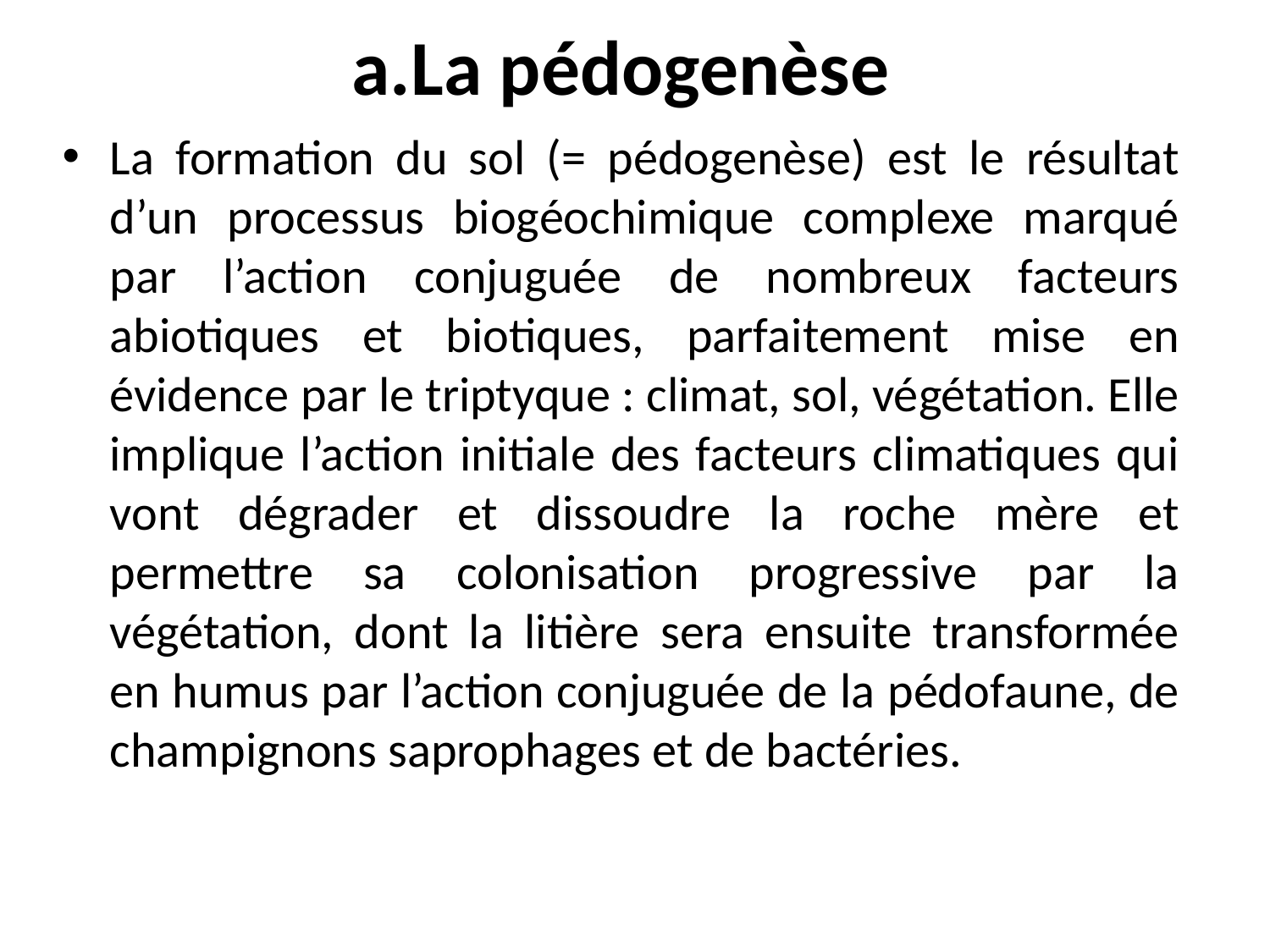

# a.La pédogenèse
La formation du sol (= pédogenèse) est le résultat d’un processus biogéochimique complexe marqué par l’action conjuguée de nombreux facteurs abiotiques et biotiques, parfaitement mise en évidence par le triptyque : climat, sol, végétation. Elle implique l’action initiale des facteurs climatiques qui vont dégrader et dissoudre la roche mère et permettre sa colonisation progressive par la végétation, dont la litière sera ensuite transformée en humus par l’action conjuguée de la pédofaune, de champignons saprophages et de bactéries.